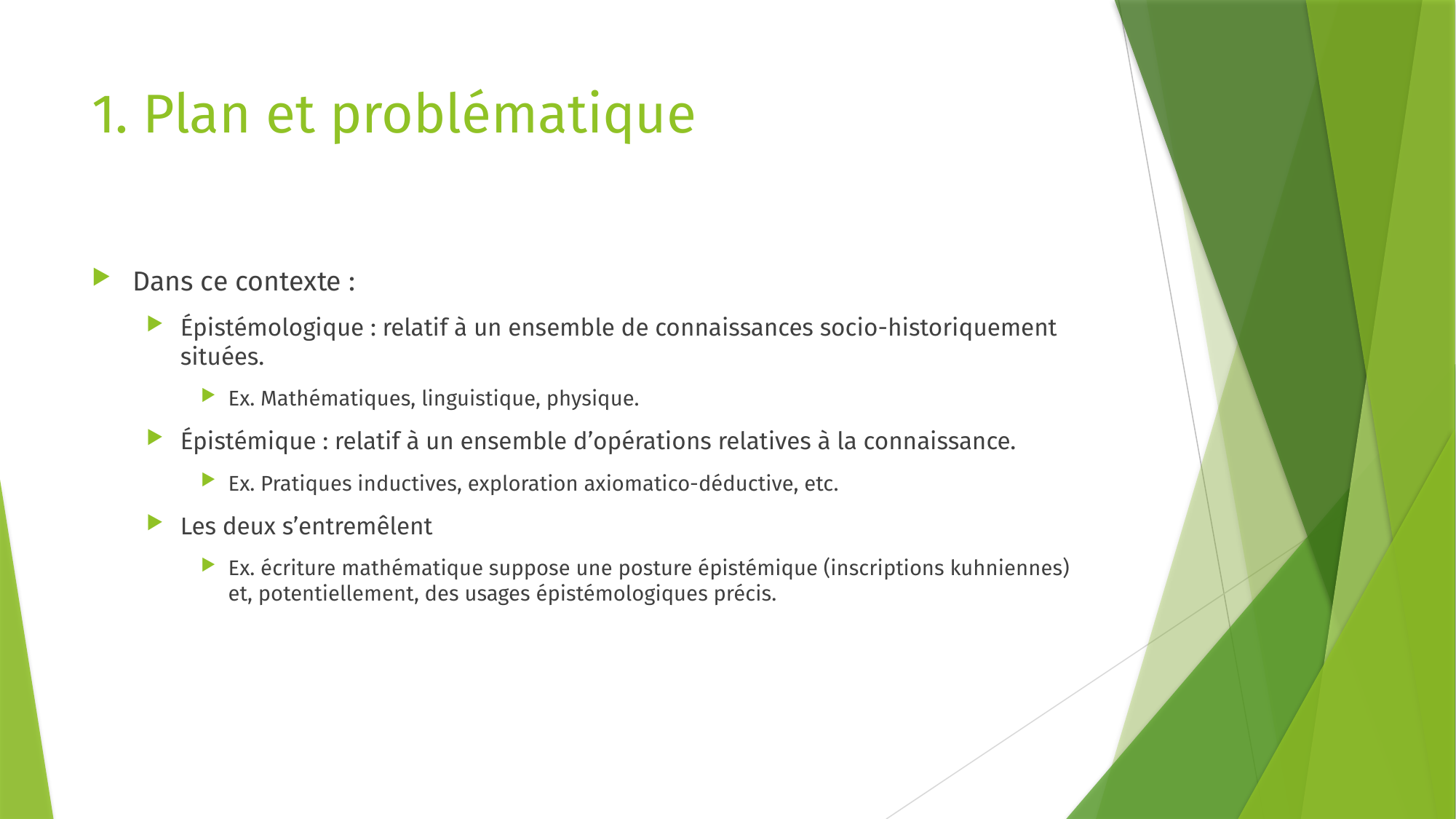

# 1. Plan et problématique
Dans ce contexte :
Épistémologique : relatif à un ensemble de connaissances socio-historiquement situées.
Ex. Mathématiques, linguistique, physique.
Épistémique : relatif à un ensemble d’opérations relatives à la connaissance.
Ex. Pratiques inductives, exploration axiomatico-déductive, etc.
Les deux s’entremêlent
Ex. écriture mathématique suppose une posture épistémique (inscriptions kuhniennes) et, potentiellement, des usages épistémologiques précis.